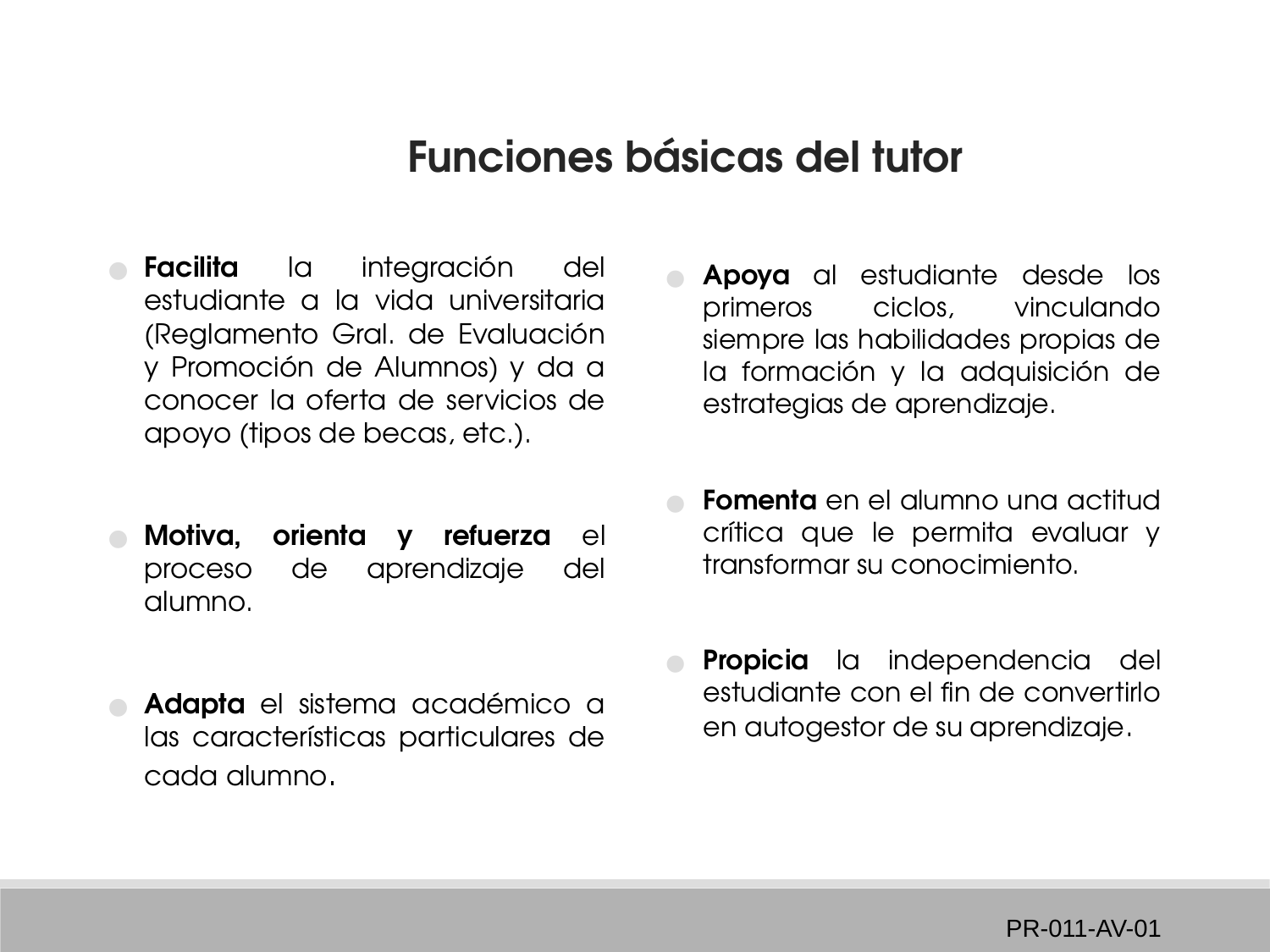

Funciones básicas del tutor
Facilita la integración del estudiante a la vida universitaria (Reglamento Gral. de Evaluación y Promoción de Alumnos) y da a conocer la oferta de servicios de apoyo (tipos de becas, etc.).

Motiva, orienta y refuerza el proceso de aprendizaje del alumno.

Adapta el sistema académico a las características particulares de cada alumno.

Apoya al estudiante desde los primeros ciclos, vinculando siempre las habilidades propias de la formación y la adquisición de estrategias de aprendizaje.

Fomenta en el alumno una actitud crítica que le permita evaluar y transformar su conocimiento.

Propicia la independencia del estudiante con el fin de convertirlo en autogestor de su aprendizaje.
PR-011-AV-01